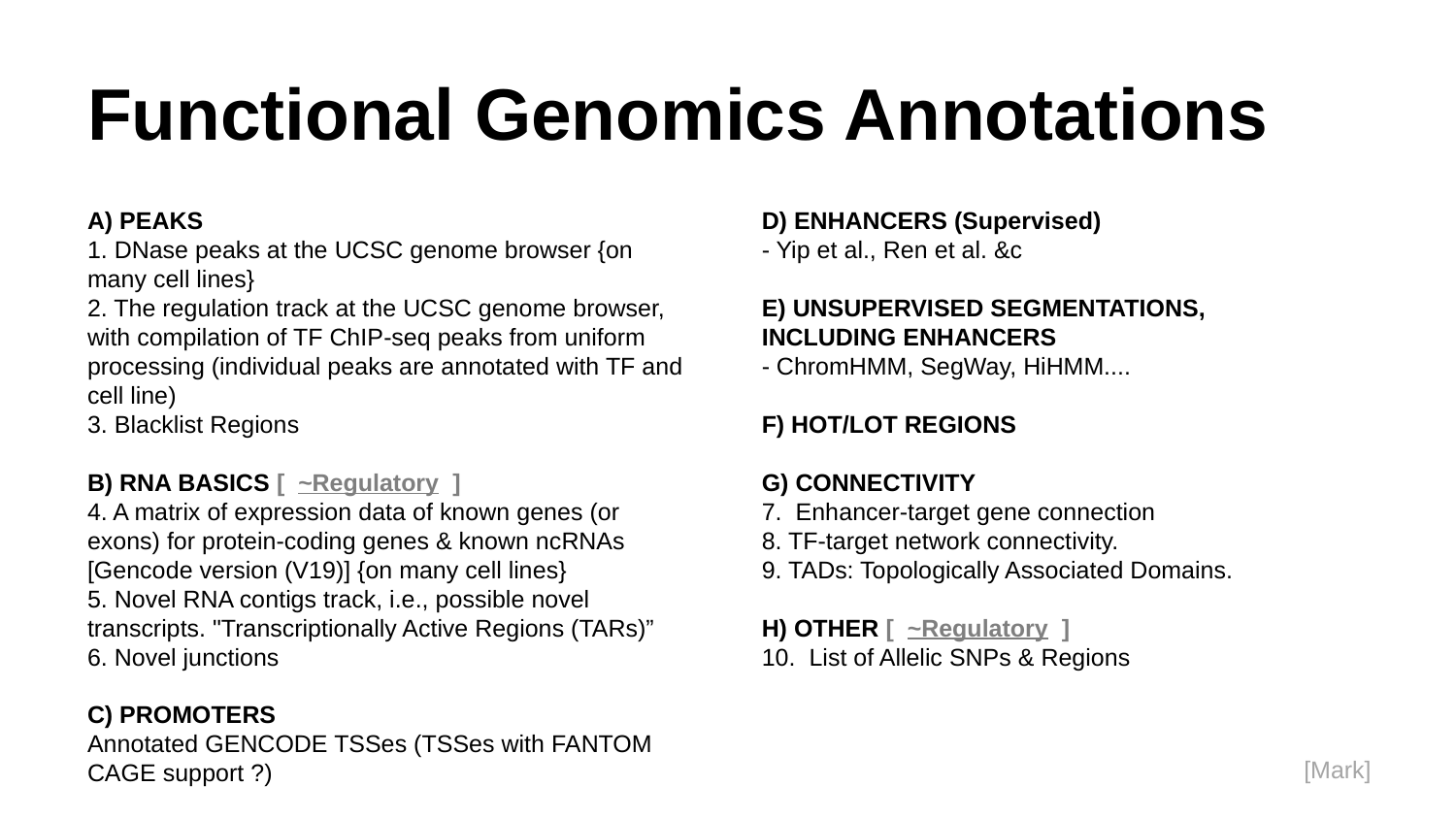

# Functional Genomics Annotations
A) PEAKS
1. DNase peaks at the UCSC genome browser {on many cell lines}
2. The regulation track at the UCSC genome browser, with compilation of TF ChIP-seq peaks from uniform processing (individual peaks are annotated with TF and cell line)
3. Blacklist Regions

B) RNA BASICS [  ~Regulatory  ]
4. A matrix of expression data of known genes (or exons) for protein-coding genes & known ncRNAs [Gencode version (V19)] {on many cell lines}
5. Novel RNA contigs track, i.e., possible novel transcripts. "Transcriptionally Active Regions (TARs)”
6. Novel junctions

C) PROMOTERS
Annotated GENCODE TSSes (TSSes with FANTOM CAGE support ?)

D) ENHANCERS (Supervised)
- Yip et al., Ren et al. &c

E) UNSUPERVISED SEGMENTATIONS,
INCLUDING ENHANCERS
- ChromHMM, SegWay, HiHMM....

F) HOT/LOT REGIONS

G) CONNECTIVITY
7.  Enhancer-target gene connection
8. TF-target network connectivity.
9. TADs: Topologically Associated Domains.

H) OTHER [  ~Regulatory  ]
10.  List of Allelic SNPs & Regions
[Mark]